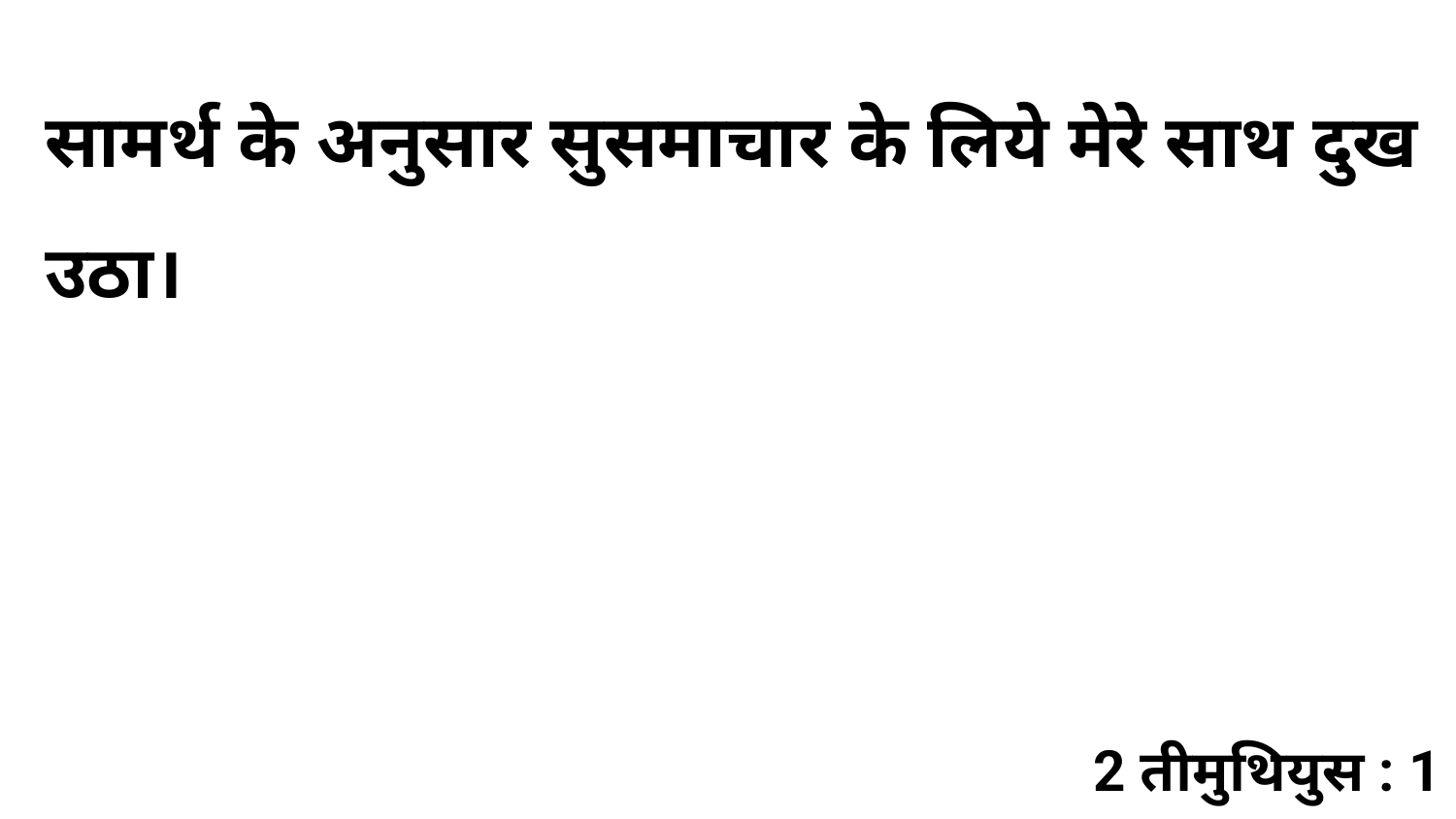

सामर्थ के अनुसार सुसमाचार के लिये मेरे साथ दुख उठा।
2 तीमुथियुस : 1